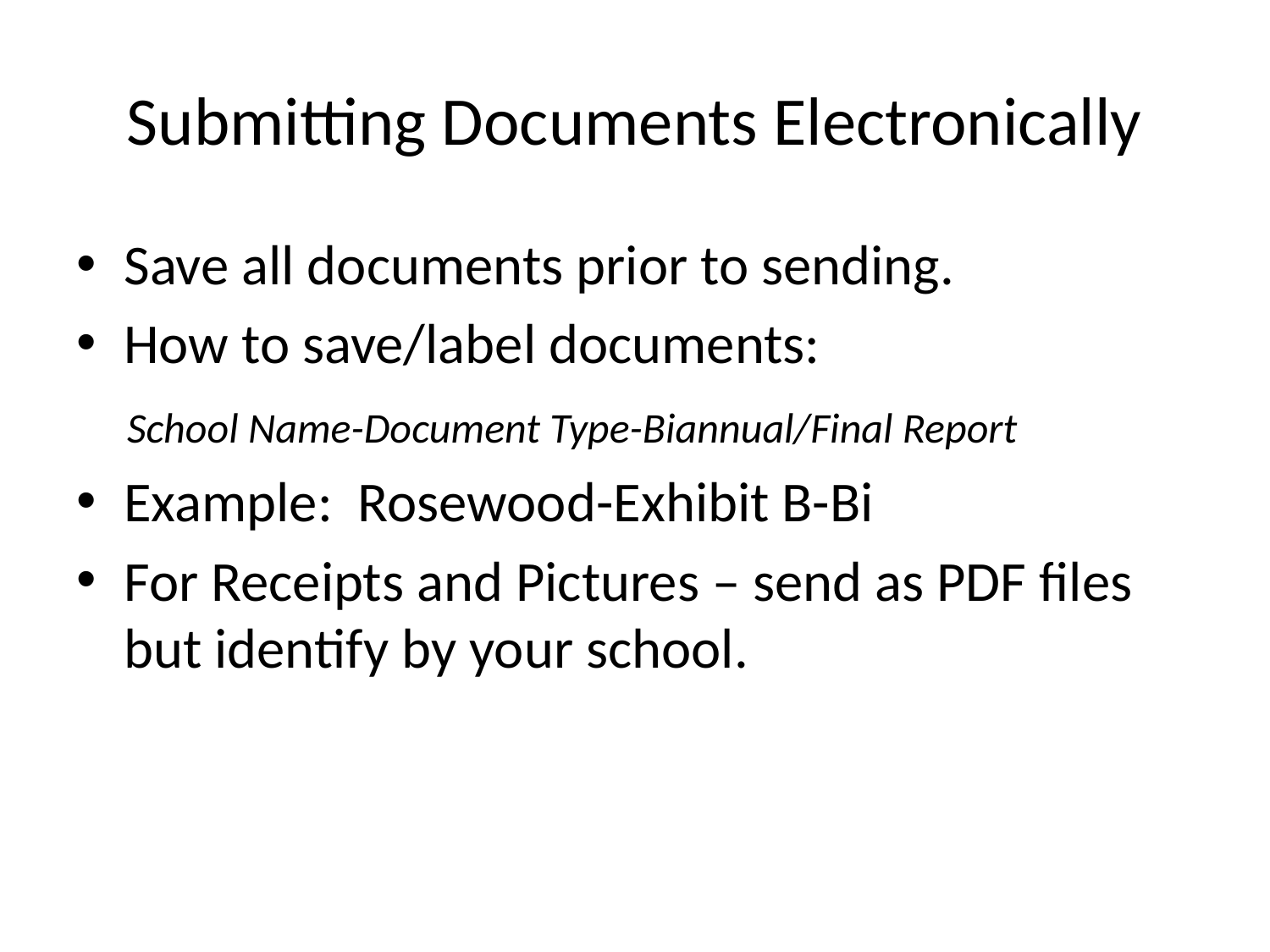

# Submitting Documents Electronically
Save all documents prior to sending.
How to save/label documents:
    School Name-Document Type-Biannual/Final Report
Example:  Rosewood-Exhibit B-Bi
For Receipts and Pictures – send as PDF files but identify by your school.